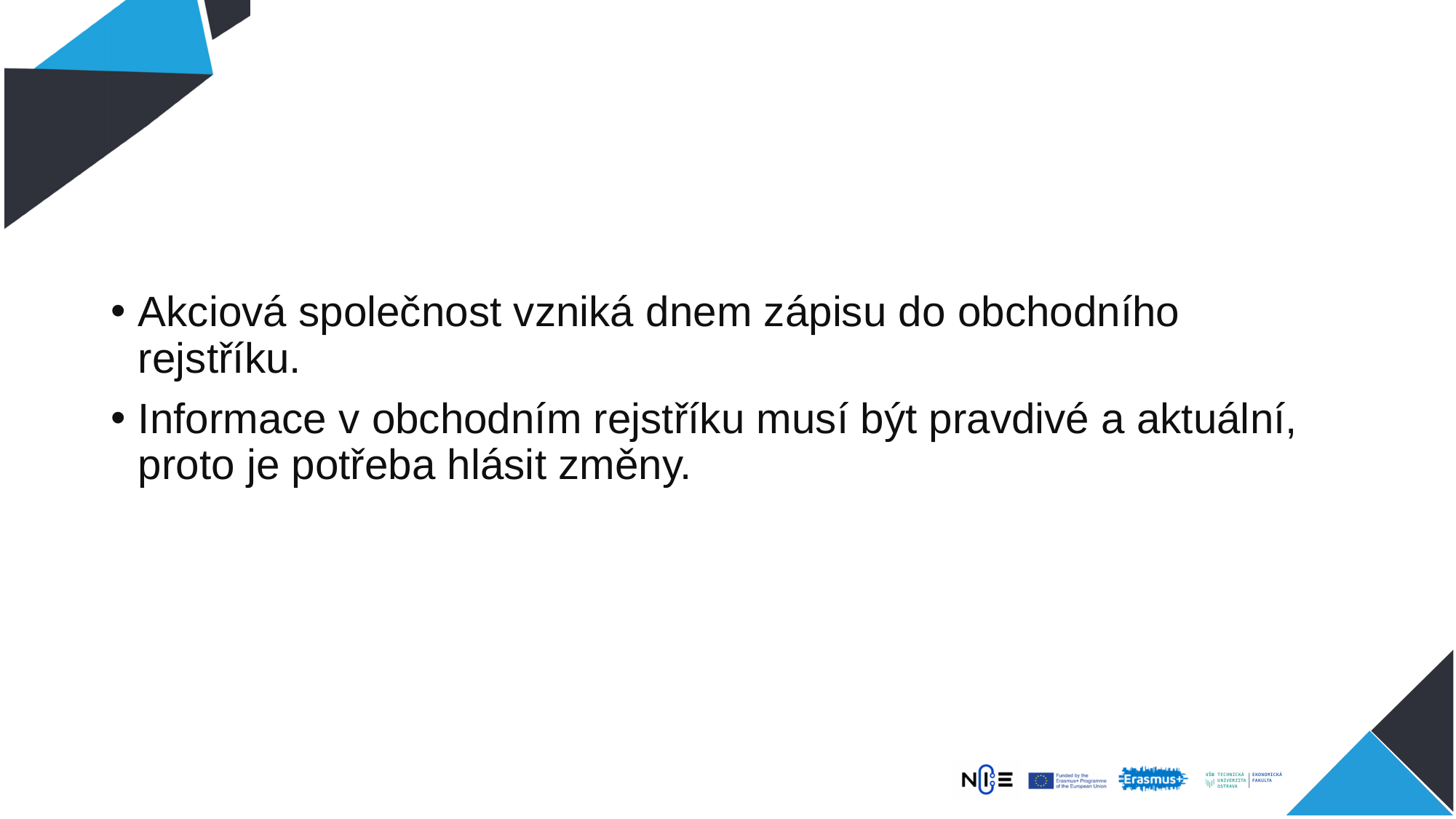

#
Akciová společnost vzniká dnem zápisu do obchodního rejstříku.
Informace v obchodním rejstříku musí být pravdivé a aktuální, proto je potřeba hlásit změny.